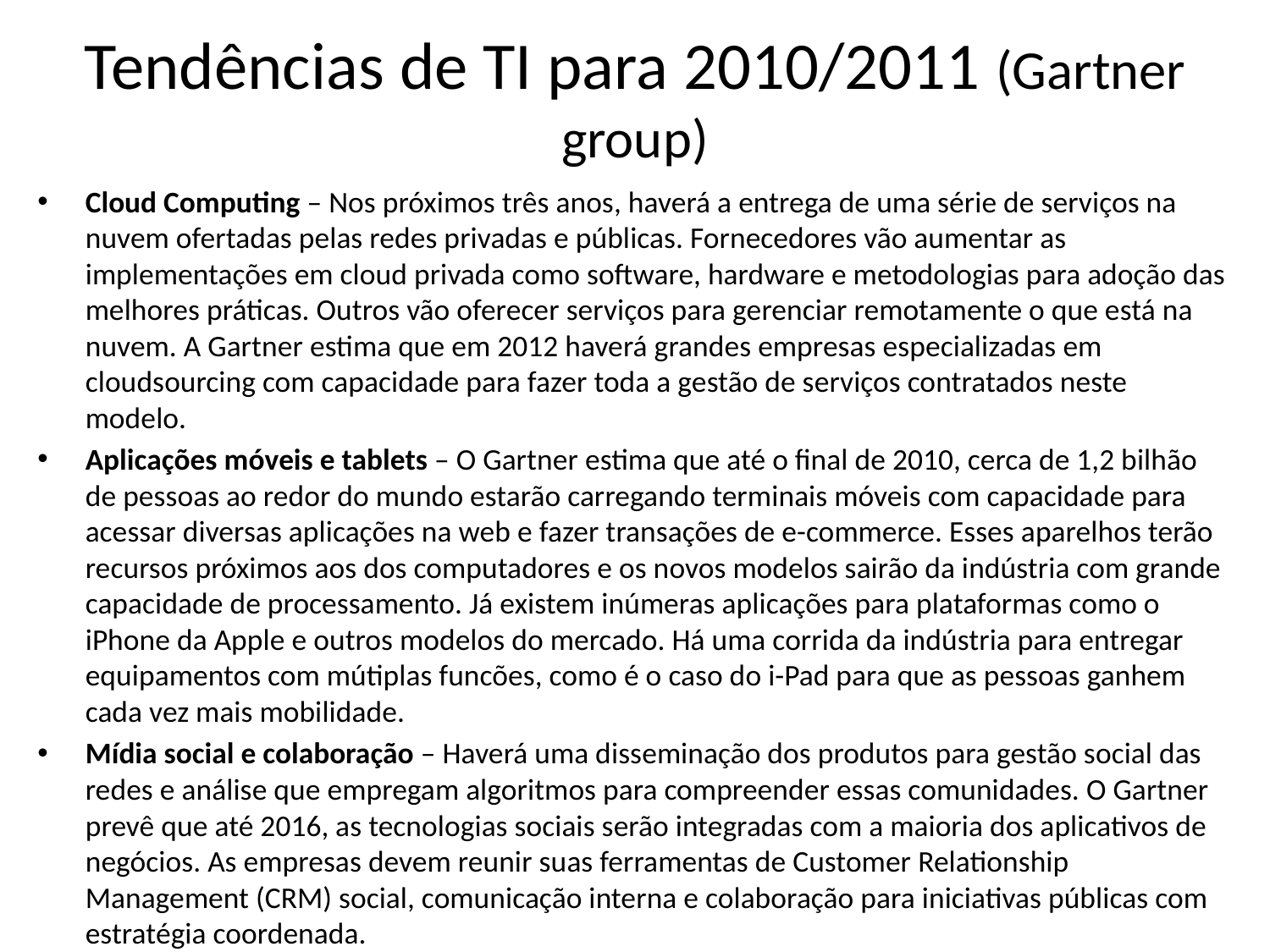

# Tendências de TI para 2010/2011 (Gartner group)
Cloud Computing – Nos próximos três anos, haverá a entrega de uma série de serviços na nuvem ofertadas pelas redes privadas e públicas. Fornecedores vão aumentar as implementações em cloud privada como software, hardware e metodologias para adoção das melhores práticas. Outros vão oferecer serviços para gerenciar remotamente o que está na nuvem. A Gartner estima que em 2012 haverá grandes empresas especializadas em cloudsourcing com capacidade para fazer toda a gestão de serviços contratados neste modelo.
Aplicações móveis e tablets – O Gartner estima que até o final de 2010, cerca de 1,2 bilhão de pessoas ao redor do mundo estarão carregando terminais móveis com capacidade para acessar diversas aplicações na web e fazer transações de e-commerce. Esses aparelhos terão recursos próximos aos dos computadores e os novos modelos sairão da indústria com grande capacidade de processamento. Já existem inúmeras aplicações para plataformas como o iPhone da Apple e outros modelos do mercado. Há uma corrida da indústria para entregar equipamentos com mútiplas funcões, como é o caso do i-Pad para que as pessoas ganhem cada vez mais mobilidade.
Mídia social e colaboração – Haverá uma disseminação dos produtos para gestão social das redes e análise que empregam algoritmos para compreender essas comunidades. O Gartner prevê que até 2016, as tecnologias sociais serão integradas com a maioria dos aplicativos de negócios. As empresas devem reunir suas ferramentas de Customer Relationship Management (CRM) social, comunicação interna e colaboração para iniciativas públicas com estratégia coordenada.